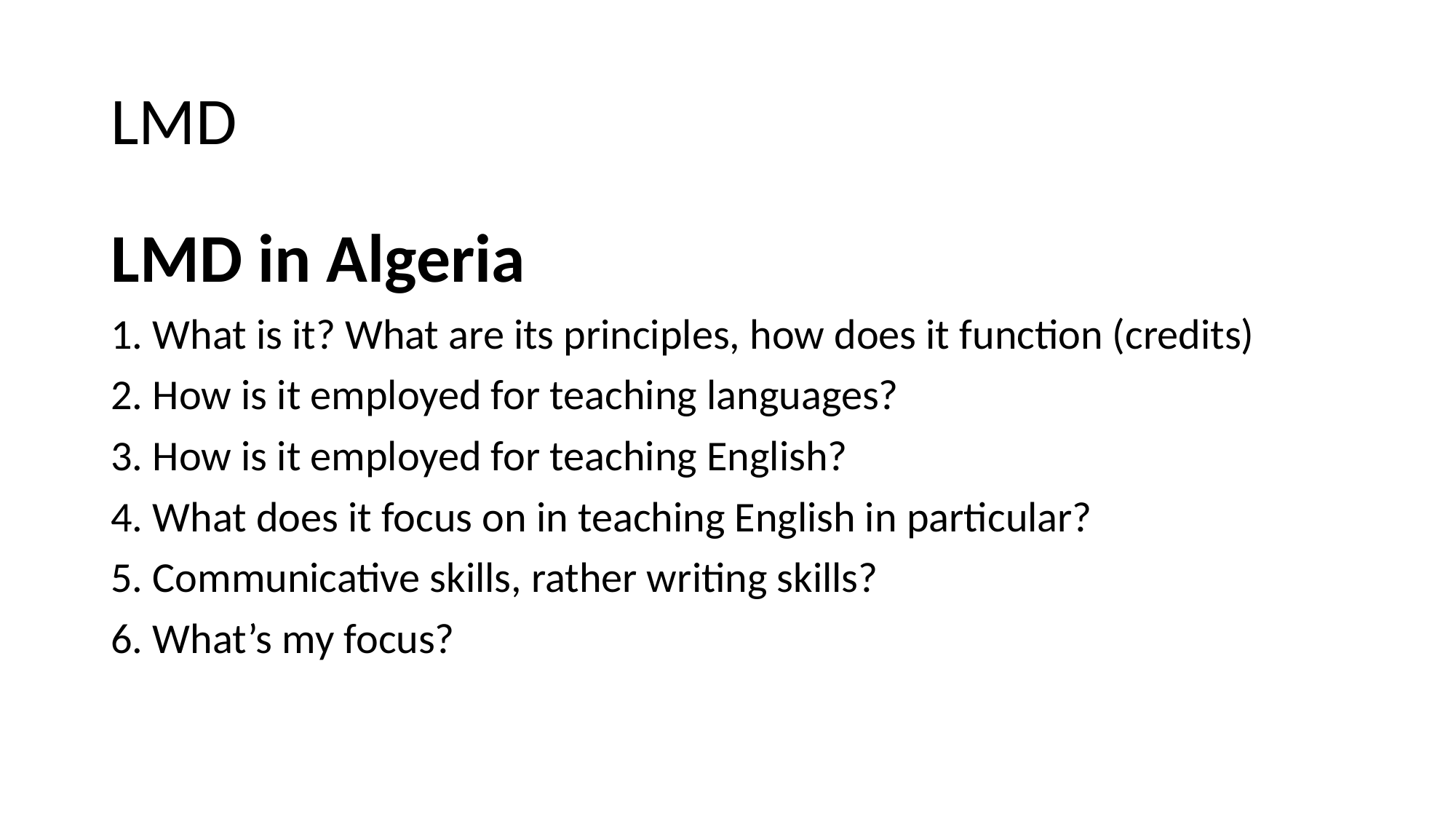

# LMD
LMD in Algeria
1. What is it? What are its principles, how does it function (credits)
2. How is it employed for teaching languages?
3. How is it employed for teaching English?
4. What does it focus on in teaching English in particular?
5. Communicative skills, rather writing skills?
6. What’s my focus?